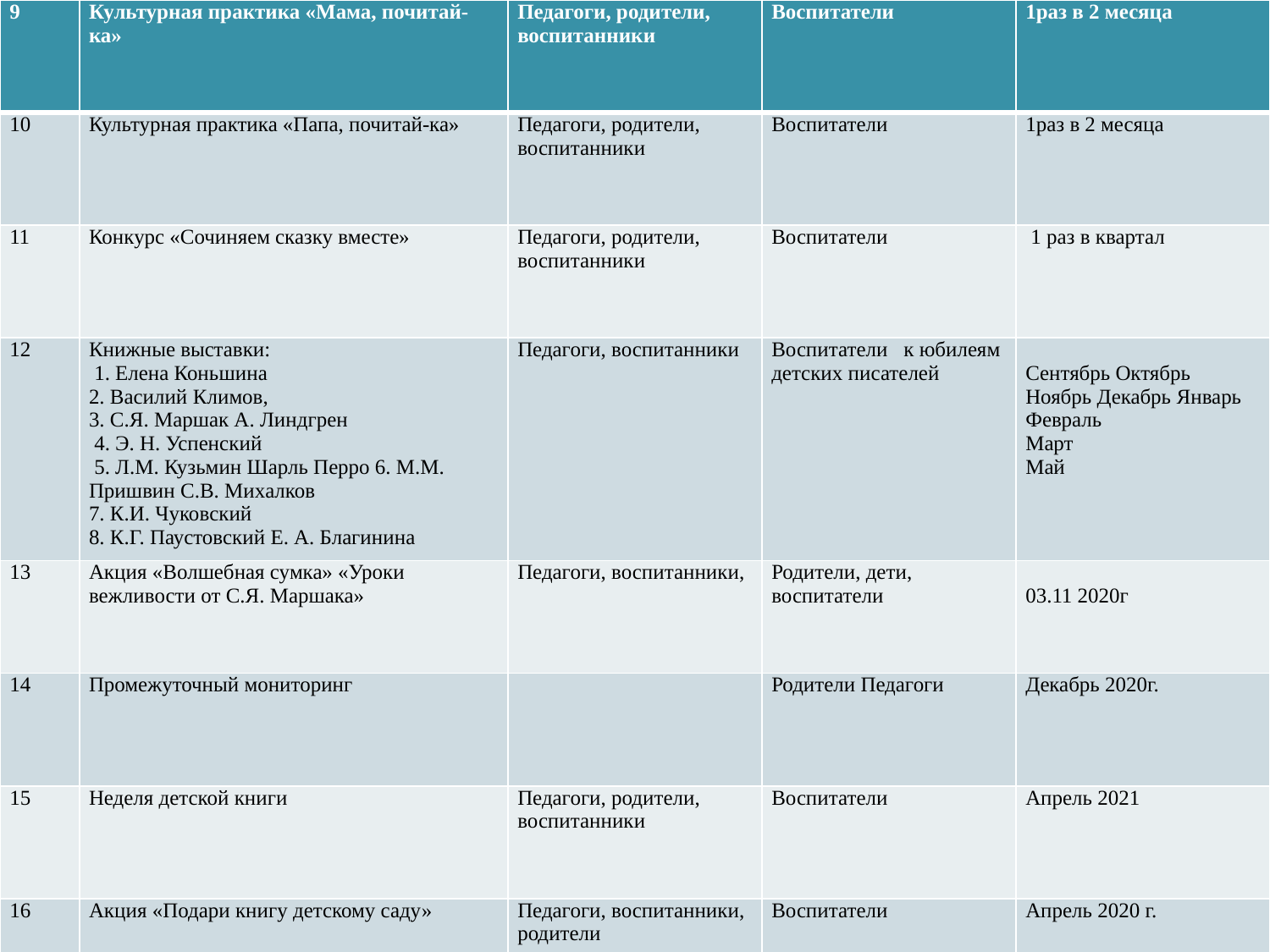

| 9 | Культурная практика «Мама, почитай-ка» | Педагоги, родители, воспитанники | Воспитатели | 1раз в 2 месяца |
| --- | --- | --- | --- | --- |
| 10 | Культурная практика «Папа, почитай-ка» | Педагоги, родители, воспитанники | Воспитатели | 1раз в 2 месяца |
| 11 | Конкурс «Сочиняем сказку вместе» | Педагоги, родители, воспитанники | Воспитатели | 1 раз в квартал |
| 12 | Книжные выставки: 1. Елена Коньшина 2. Василий Климов, 3. С.Я. Маршак А. Линдгрен 4. Э. Н. Успенский 5. Л.М. Кузьмин Шарль Перро 6. М.М. Пришвин С.В. Михалков 7. К.И. Чуковский 8. К.Г. Паустовский Е. А. Благинина | Педагоги, воспитанники | Воспитатели к юбилеям детских писателей | Сентябрь Октябрь Ноябрь Декабрь Январь Февраль Март Май |
| 13 | Акция «Волшебная сумка» «Уроки вежливости от С.Я. Маршака» | Педагоги, воспитанники, | Родители, дети, воспитатели | 03.11 2020г |
| 14 | Промежуточный мониторинг |  | Родители Педагоги | Декабрь 2020г. |
| 15 | Неделя детской книги | Педагоги, родители, воспитанники | Воспитатели | Апрель 2021 |
| 16 | Акция «Подари книгу детскому саду» | Педагоги, воспитанники, родители | Воспитатели | Апрель 2020 г. |